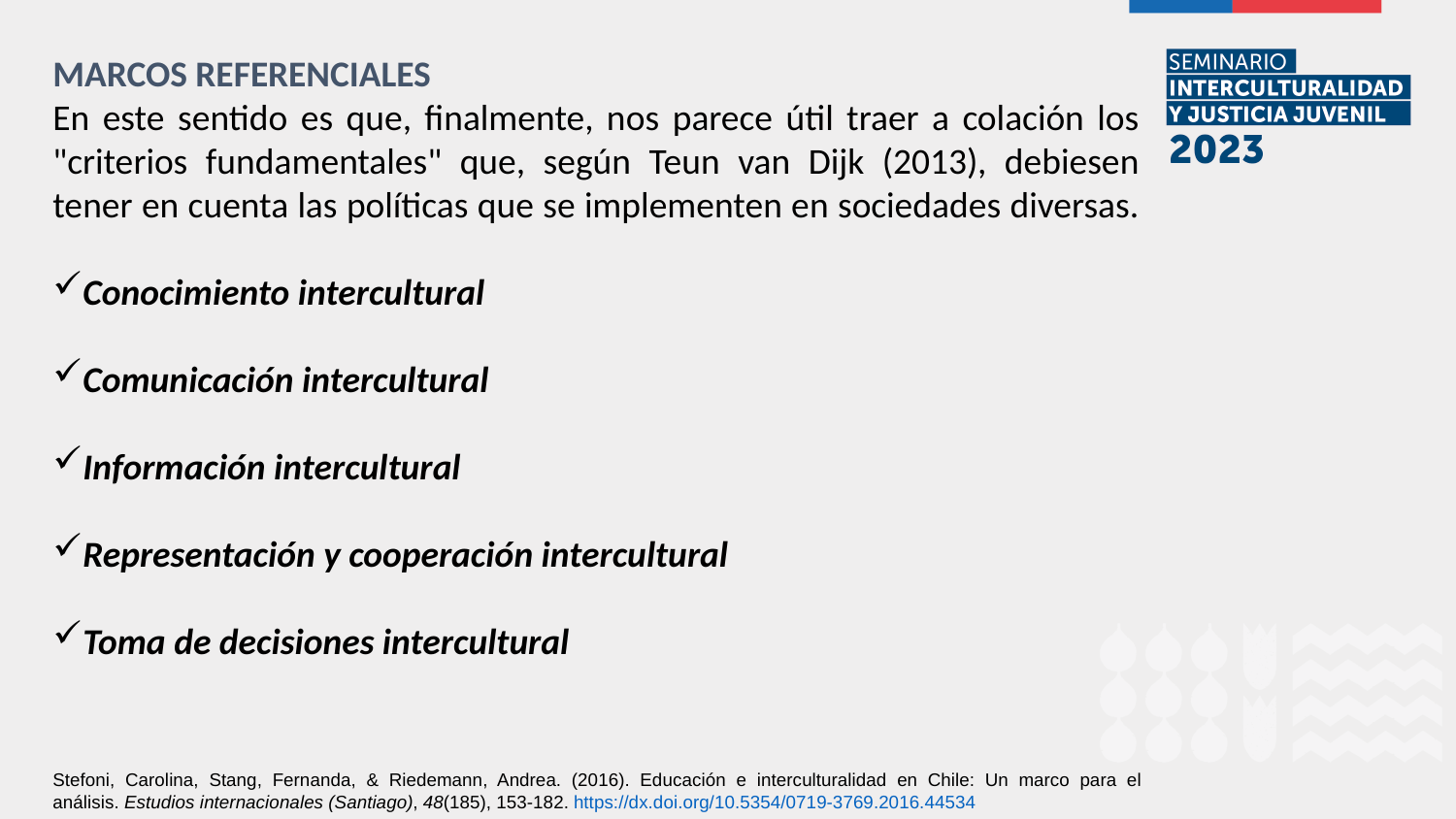

MARCOS REFERENCIALES
En este sentido es que, finalmente, nos parece útil traer a colación los "criterios fundamentales" que, según Teun van Dijk (2013), debiesen tener en cuenta las políticas que se implementen en sociedades diversas.

Conocimiento intercultural

Comunicación intercultural

Información intercultural

Representación y cooperación intercultural

Toma de decisiones intercultural

Stefoni, Carolina, Stang, Fernanda, & Riedemann, Andrea. (2016). Educación e interculturalidad en Chile: Un marco para el análisis. Estudios internacionales (Santiago), 48(185), 153-182. https://dx.doi.org/10.5354/0719-3769.2016.44534